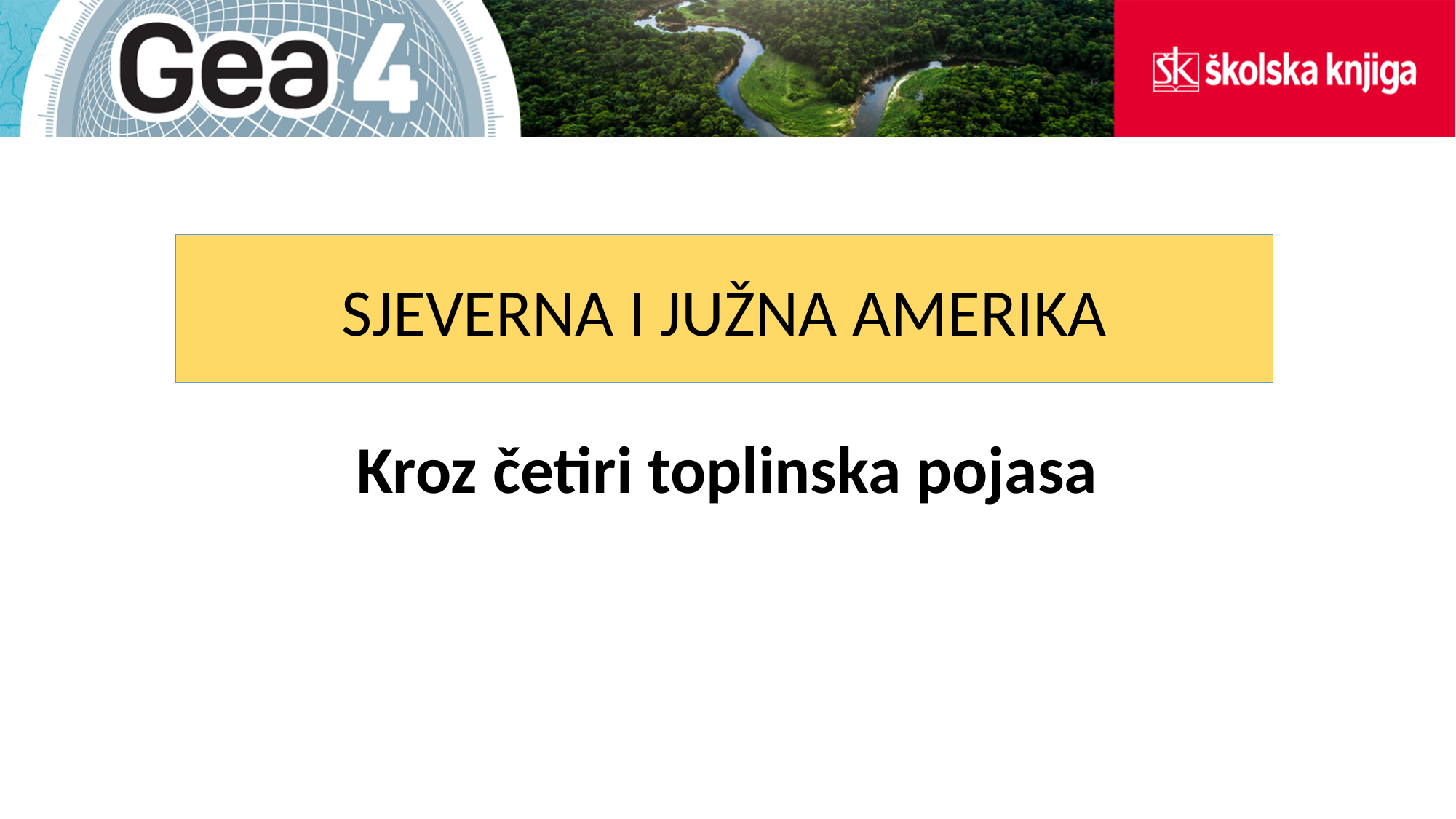

#
SJEVERNA I JUŽNA AMERIKA
Kroz četiri toplinska pojasa